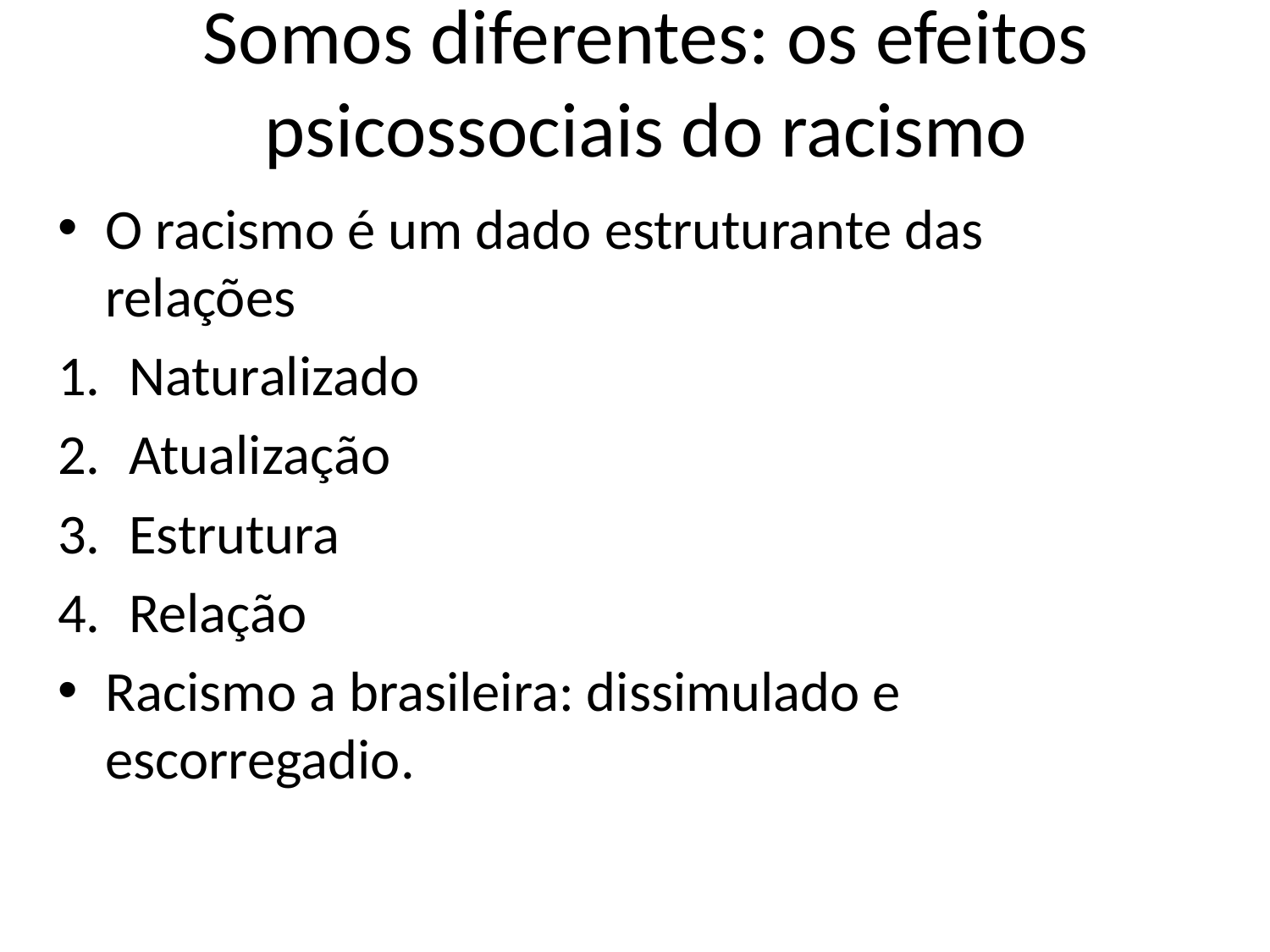

# Somos diferentes: os efeitos psicossociais do racismo
O racismo é um dado estruturante das relações
Naturalizado
Atualização
Estrutura
Relação
Racismo a brasileira: dissimulado e escorregadio.